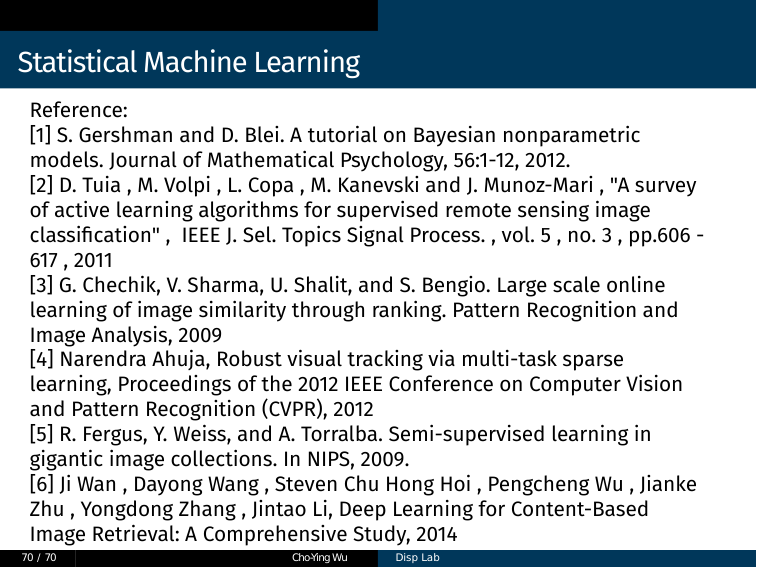

Statistical Machine Learning
Reference:
[1] S. Gershman and D. Blei. A tutorial on Bayesian nonparametric models. Journal of Mathematical Psychology, 56:1-12, 2012.
[2] D. Tuia , M. Volpi , L. Copa , M. Kanevski and J. Munoz-Mari , "A survey of active learning algorithms for supervised remote sensing image classification" ,  IEEE J. Sel. Topics Signal Process. , vol. 5 , no. 3 , pp.606 -617 , 2011
[3] G. Chechik, V. Sharma, U. Shalit, and S. Bengio. Large scale online learning of image similarity through ranking. Pattern Recognition and Image Analysis, 2009
[4] Narendra Ahuja, Robust visual tracking via multi-task sparse learning, Proceedings of the 2012 IEEE Conference on Computer Vision and Pattern Recognition (CVPR), 2012
[5] R. Fergus, Y. Weiss, and A. Torralba. Semi-supervised learning in gigantic image collections. In NIPS, 2009.
[6] Ji Wan , Dayong Wang , Steven Chu Hong Hoi , Pengcheng Wu , Jianke Zhu , Yongdong Zhang , Jintao Li, Deep Learning for Content-Based Image Retrieval: A Comprehensive Study, 2014

70 / 70
Cho-Ying Wu
Cho-Ying Wu
Disp Lab
Disp Lab